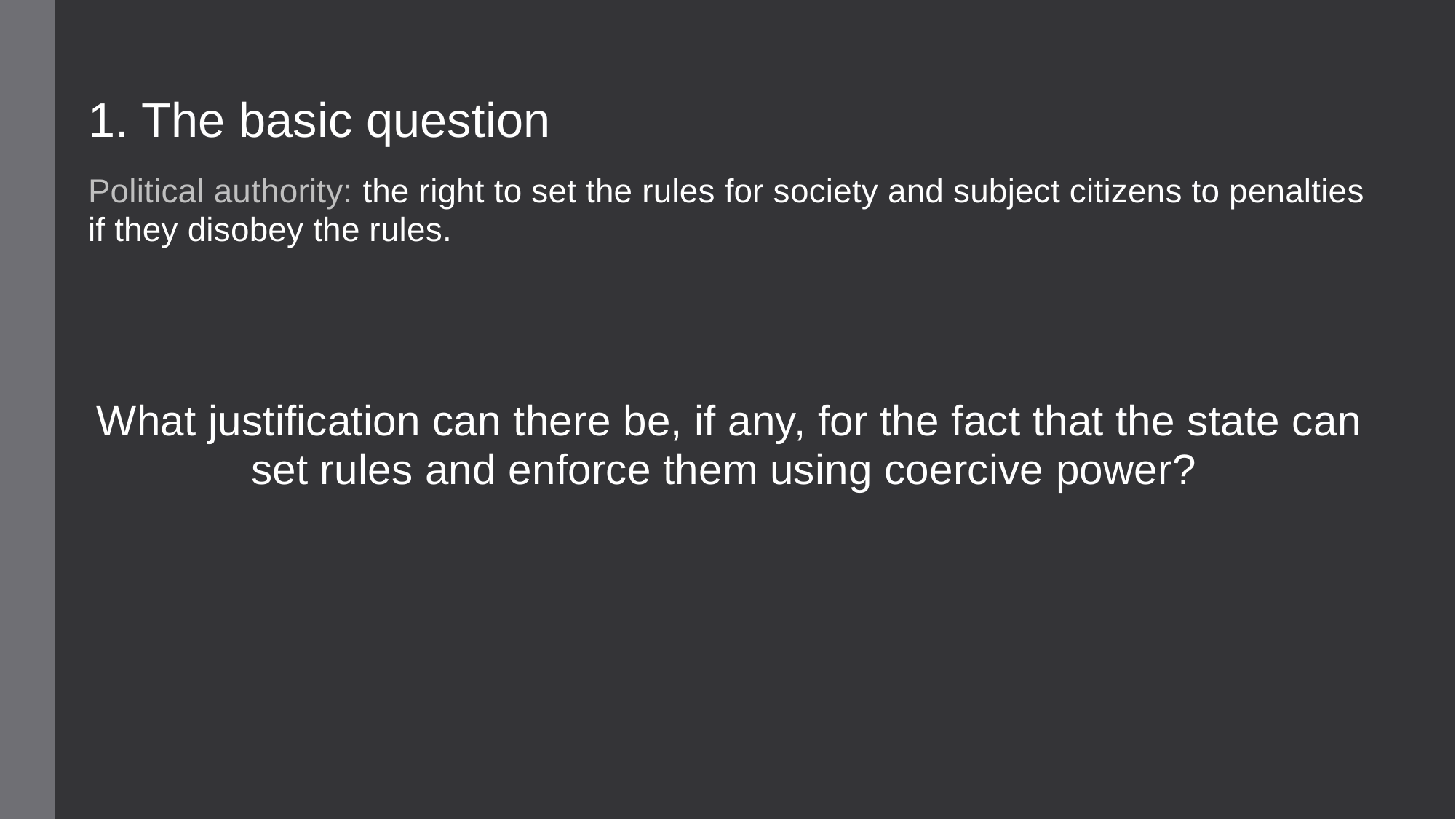

1. The basic question
Political authority: the right to set the rules for society and subject citizens to penalties if they disobey the rules.

What justification can there be, if any, for the fact that the state can set rules and enforce them using coercive power?